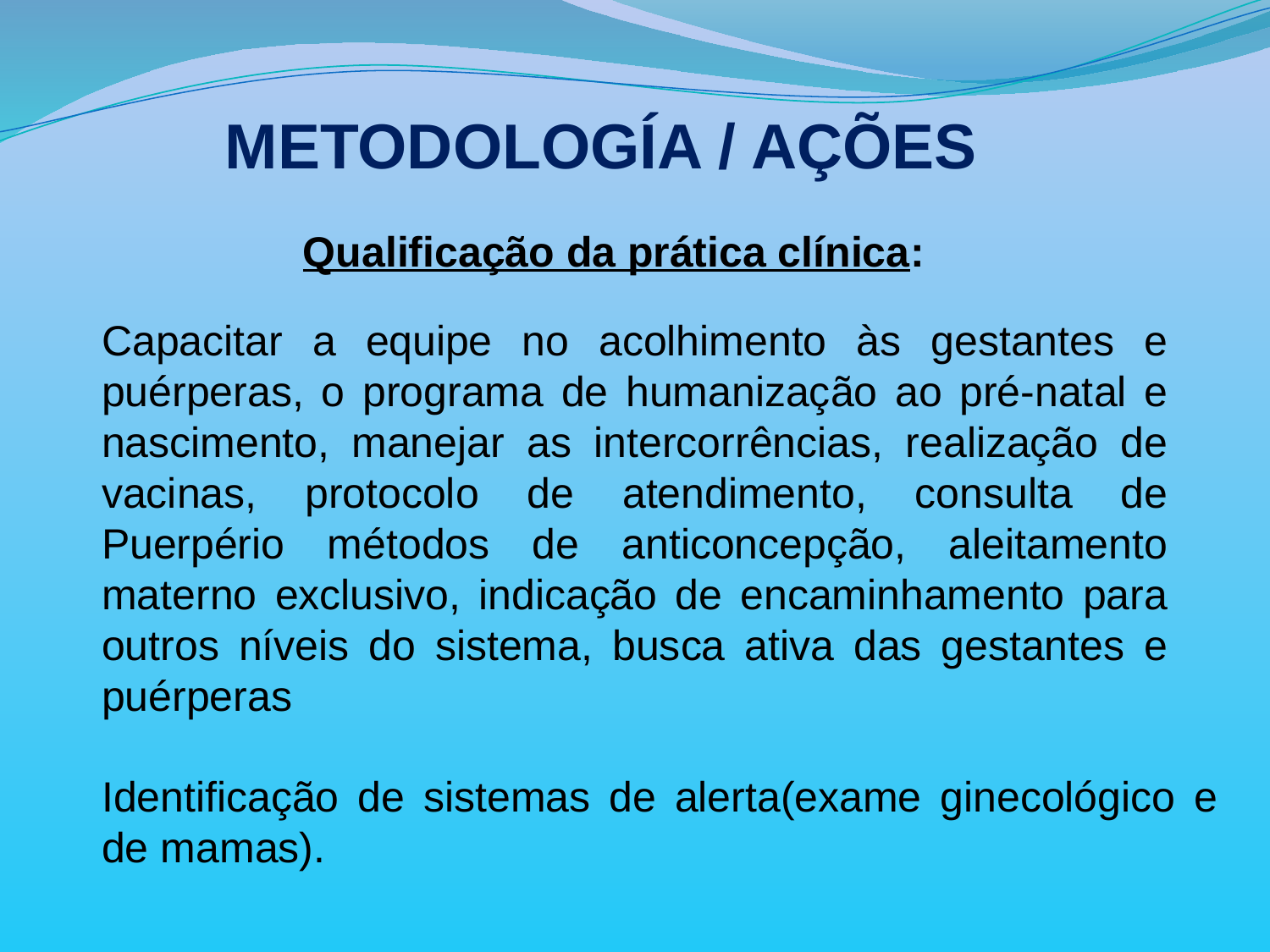

METODOLOGÍA / AÇÕES
Qualificação da prática clínica:
Capacitar a equipe no acolhimento às gestantes e puérperas, o programa de humanização ao pré-natal e nascimento, manejar as intercorrências, realização de vacinas, protocolo de atendimento, consulta de Puerpério métodos de anticoncepção, aleitamento materno exclusivo, indicação de encaminhamento para outros níveis do sistema, busca ativa das gestantes e puérperas
Identificação de sistemas de alerta(exame ginecológico e de mamas).